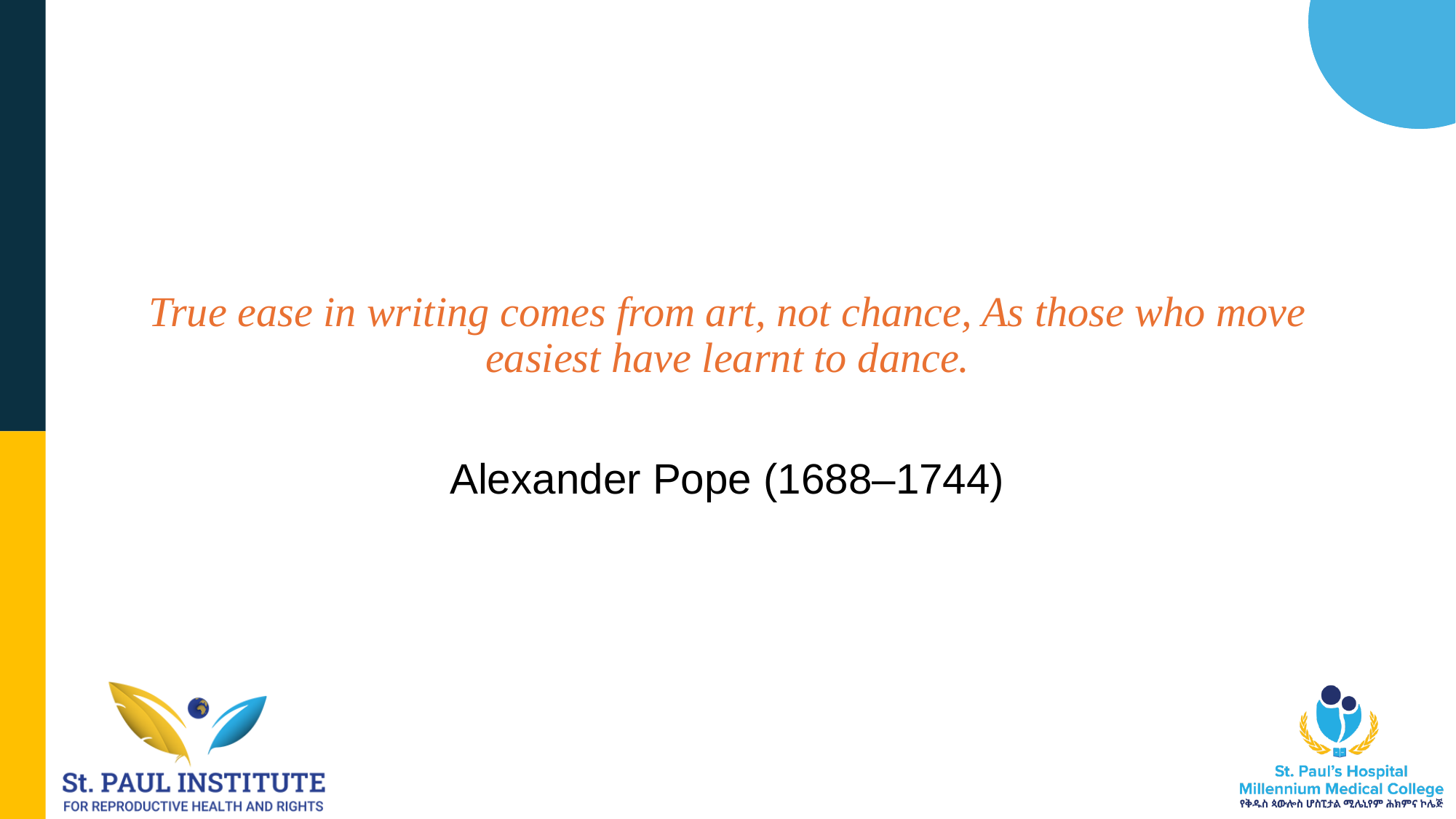

#

True ease in writing comes from art, not chance, As those who move easiest have learnt to dance.

Alexander Pope (1688–1744)